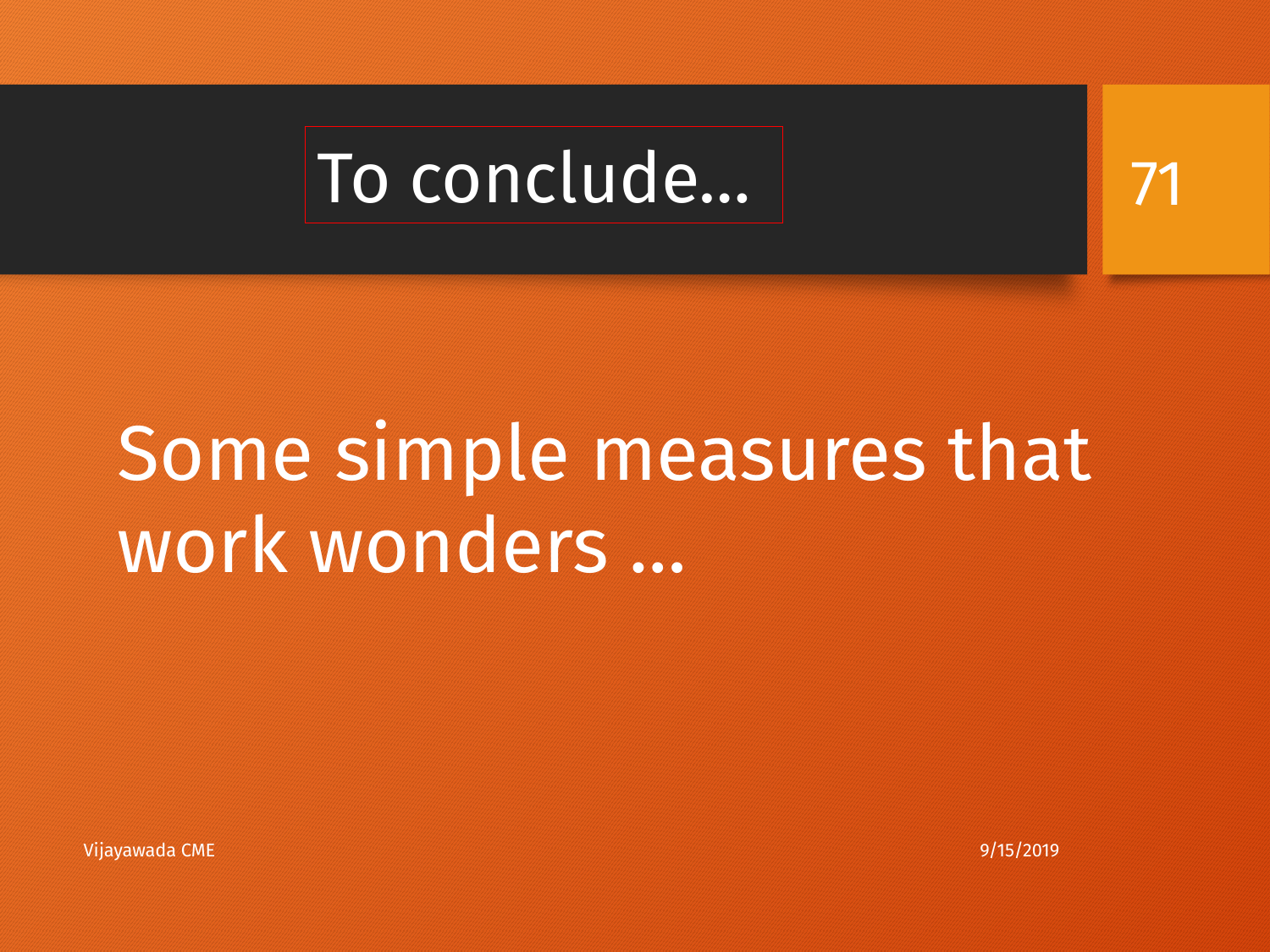

71
To conclude…
Some simple measures that work wonders …
9/15/2019
Vijayawada CME